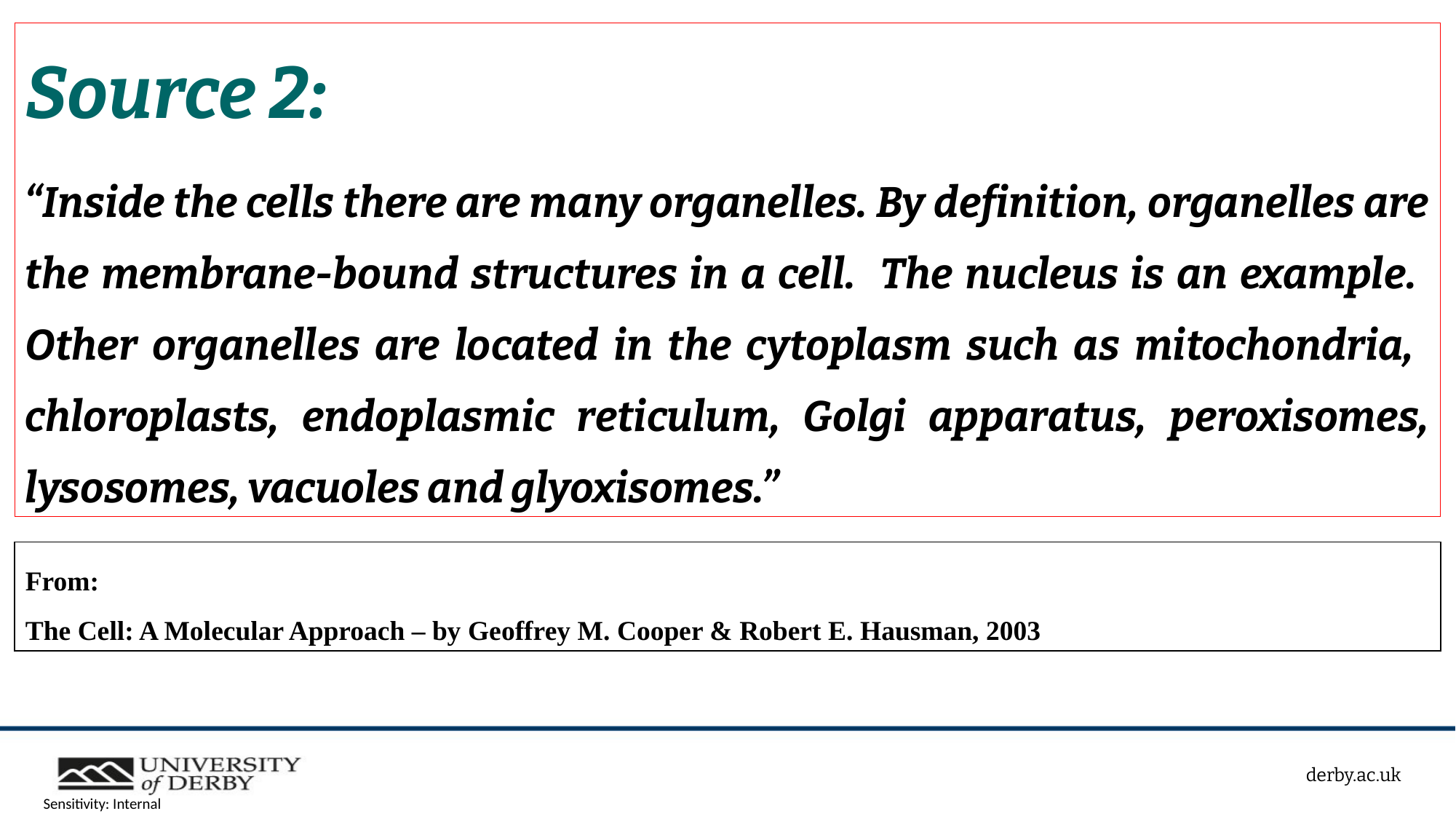

Source 2:
“Inside the cells there are many organelles. By definition, organelles are the membrane-bound structures in a cell.  The nucleus is an example.  Other organelles are located in the cytoplasm such as mitochondria,  chloroplasts, endoplasmic reticulum, Golgi apparatus, peroxisomes, lysosomes, vacuoles and glyoxisomes.”
From:
The Cell: A Molecular Approach – by Geoffrey M. Cooper & Robert E. Hausman, 2003